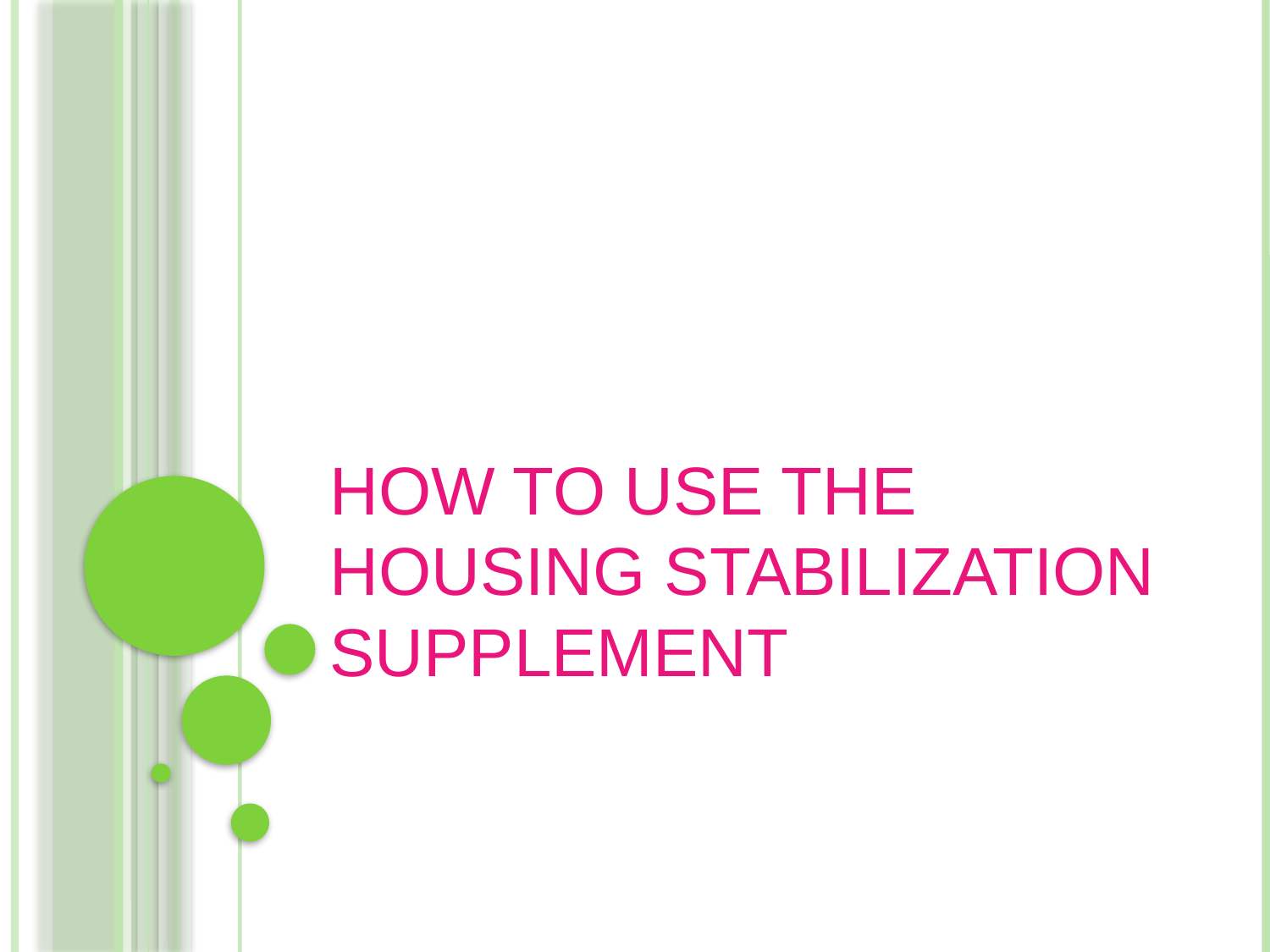

# How to use the Housing Stabilization supplement